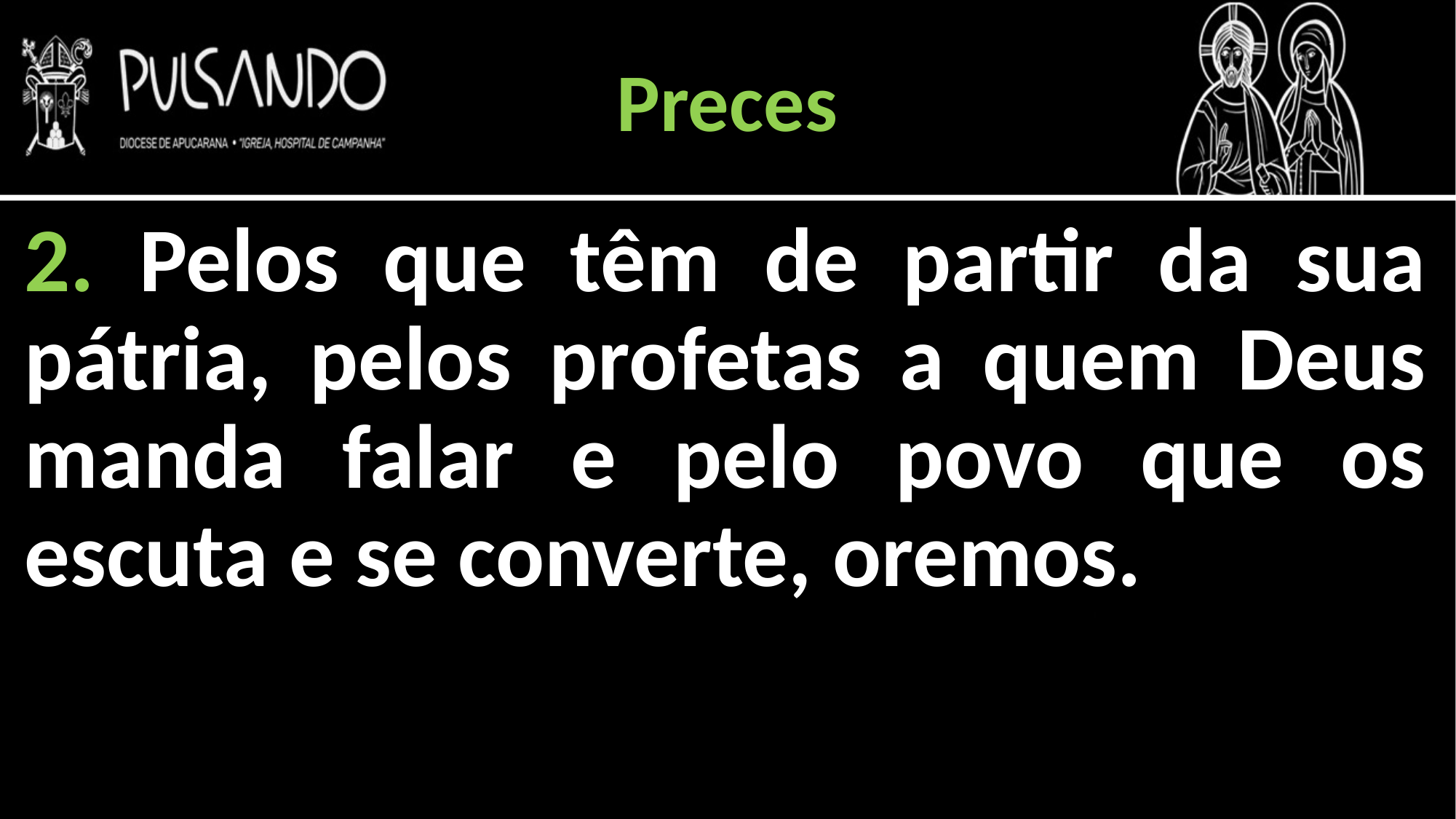

Preces
2. Pelos que têm de partir da sua pátria, pelos profetas a quem Deus manda falar e pelo povo que os escuta e se converte, oremos.